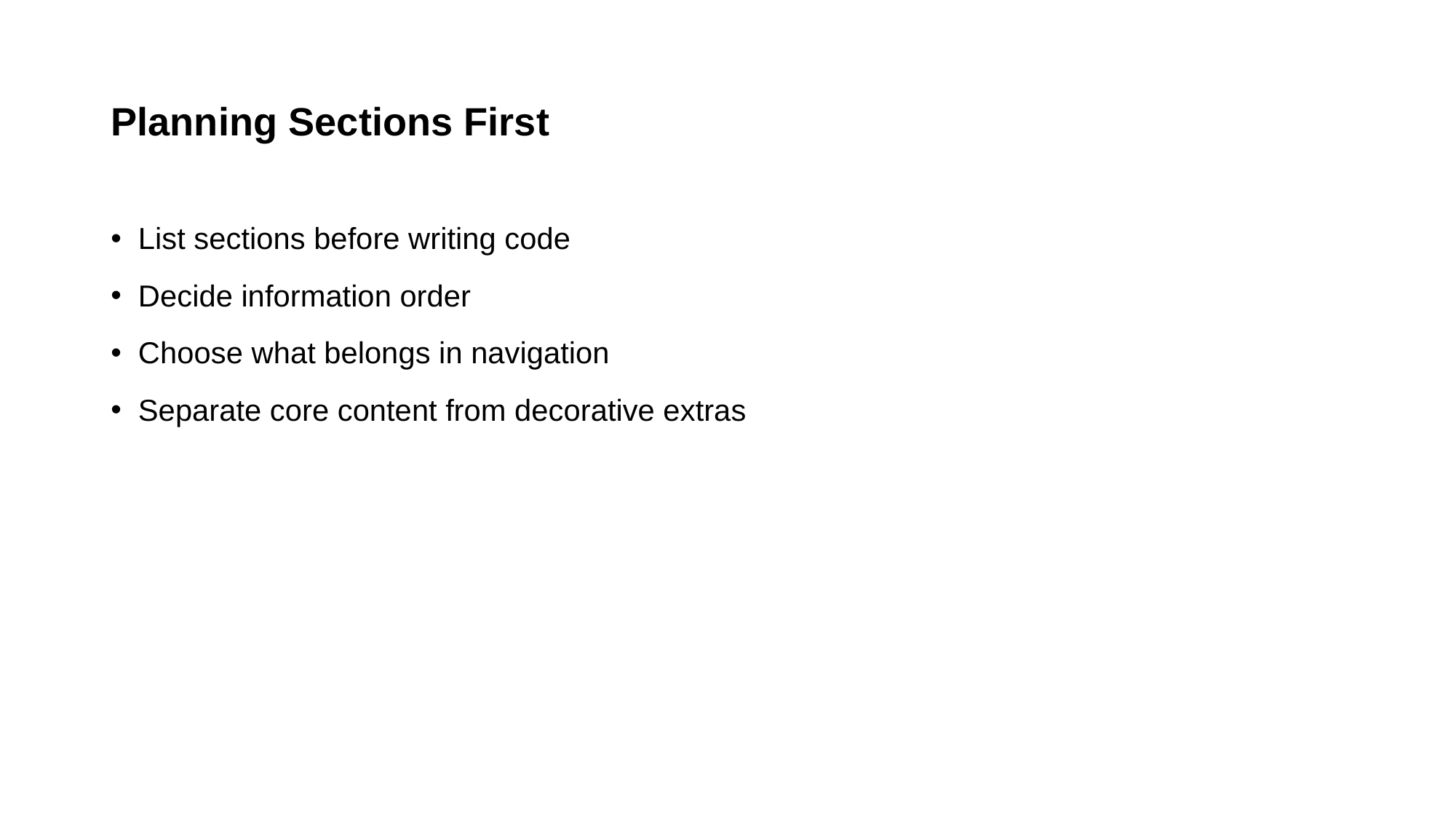

# Planning Sections First
List sections before writing code
Decide information order
Choose what belongs in navigation
Separate core content from decorative extras